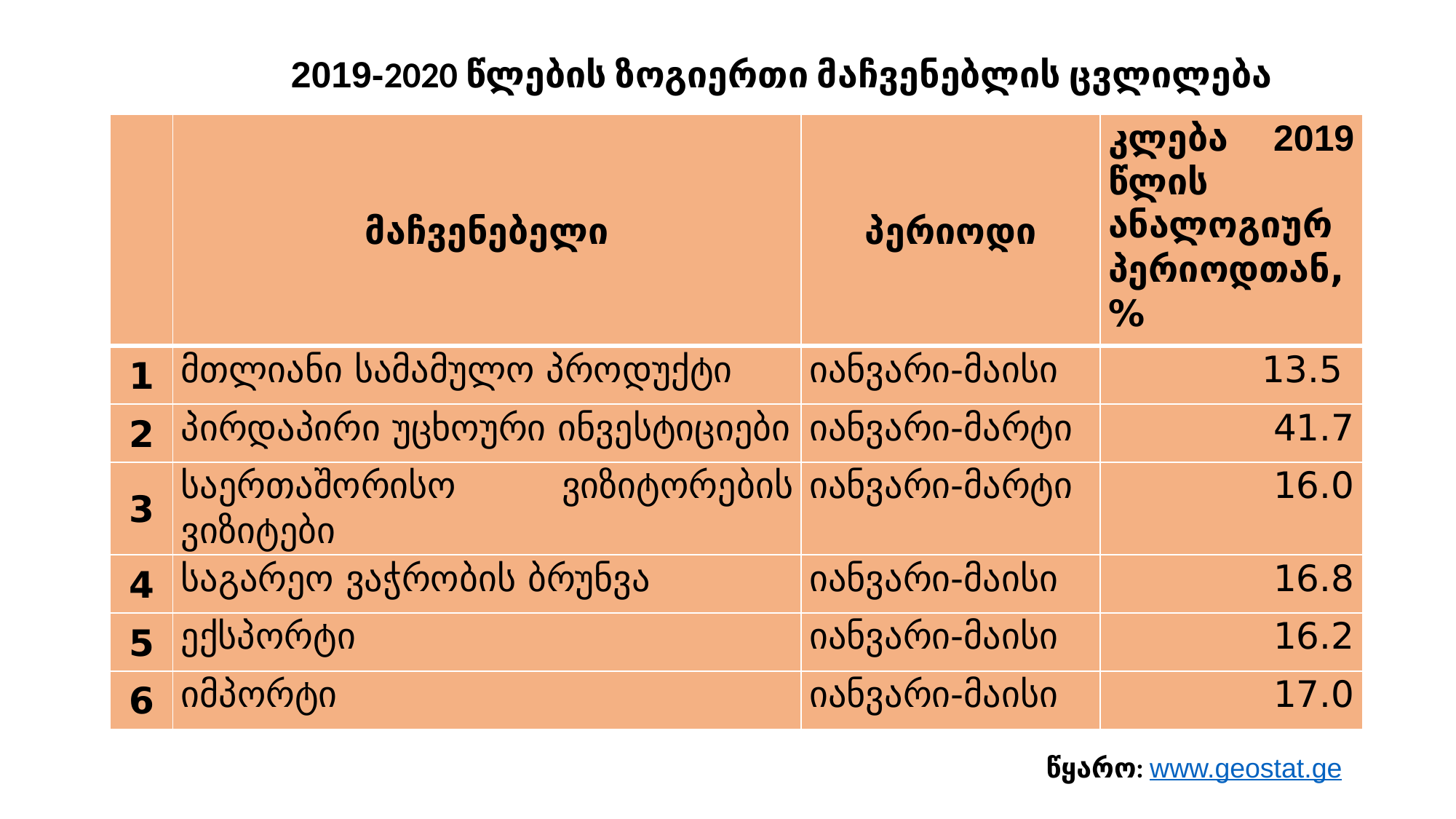

2019-2020 წლების ზოგიერთი მაჩვენებლის ცვლილება
|  | მაჩვენებელი | პერიოდი | კლება 2019 წლის ანალოგიურ პერიოდთან, % |
| --- | --- | --- | --- |
| 1 | მთლიანი სამამულო პროდუქტი | იანვარი-მაისი | 13.5 |
| 2 | პირდაპირი უცხოური ინვესტიციები | იანვარი-მარტი | 41.7 |
| 3 | საერთაშორისო ვიზიტორების ვიზიტები | იანვარი-მარტი | 16.0 |
| 4 | საგარეო ვაჭრობის ბრუნვა | იანვარი-მაისი | 16.8 |
| 5 | ექსპორტი | იანვარი-მაისი | 16.2 |
| 6 | იმპორტი | იანვარი-მაისი | 17.0 |
წყარო: www.geostat.ge